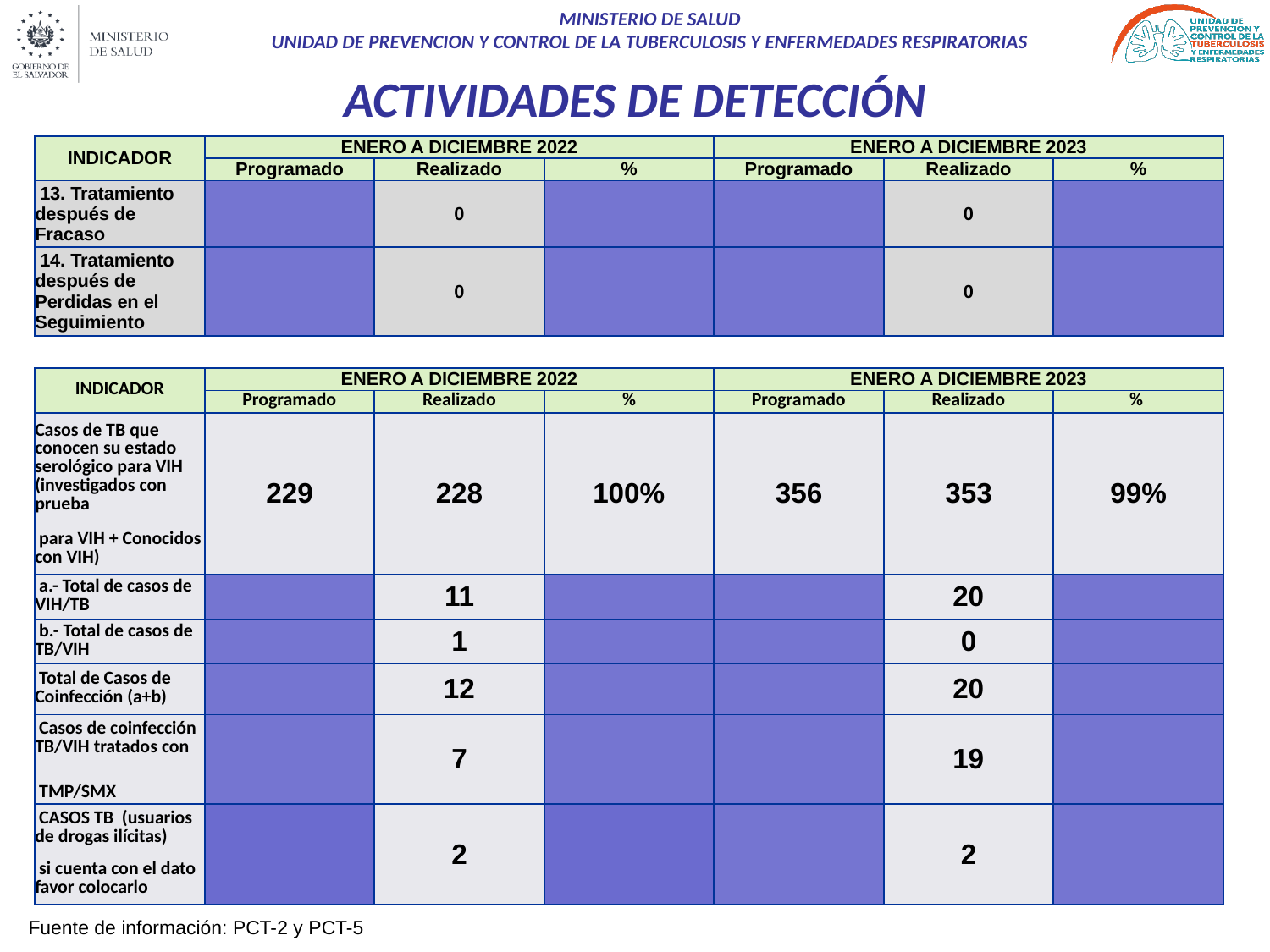

# ACTIVIDADES DE DETECCIÓN
| INDICADOR | ENERO A DICIEMBRE 2022 |  |  | ENERO A DICIEMBRE 2023 |  |  |
| --- | --- | --- | --- | --- | --- | --- |
|  | Programado | Realizado | % | Programado | Realizado | % |
| 13. Tratamiento después de Fracaso |  | 0 |  |  | 0 |  |
| 14. Tratamiento después de Perdidas en el Seguimiento |  | 0 |  |  | 0 |  |
| INDICADOR | ENERO A DICIEMBRE 2022 |  |  | ENERO A DICIEMBRE 2023 |  |  |
| --- | --- | --- | --- | --- | --- | --- |
|  | Programado | Realizado | % | Programado | Realizado | % |
| Casos de TB que conocen su estado serológico para VIH (investigados con prueba | 229 | 228 | 100% | 356 | 353 | 99% |
| para VIH + Conocidos con VIH) |  |  |  |  |  |  |
| a.- Total de casos de VIH/TB |  | 11 |  |  | 20 |  |
| b.- Total de casos de TB/VIH |  | 1 |  |  | 0 |  |
| Total de Casos de Coinfección (a+b) |  | 12 |  |  | 20 |  |
| Casos de coinfección TB/VIH tratados con |  | 7 |  |  | 19 |  |
| TMP/SMX |  |  |  |  |  |  |
| CASOS TB (usuarios de drogas ilícitas) |  | 2 |  |  | 2 |  |
| si cuenta con el dato favor colocarlo |  |  |  |  |  |  |
  Fuente de información: PCT-2 y PCT-5